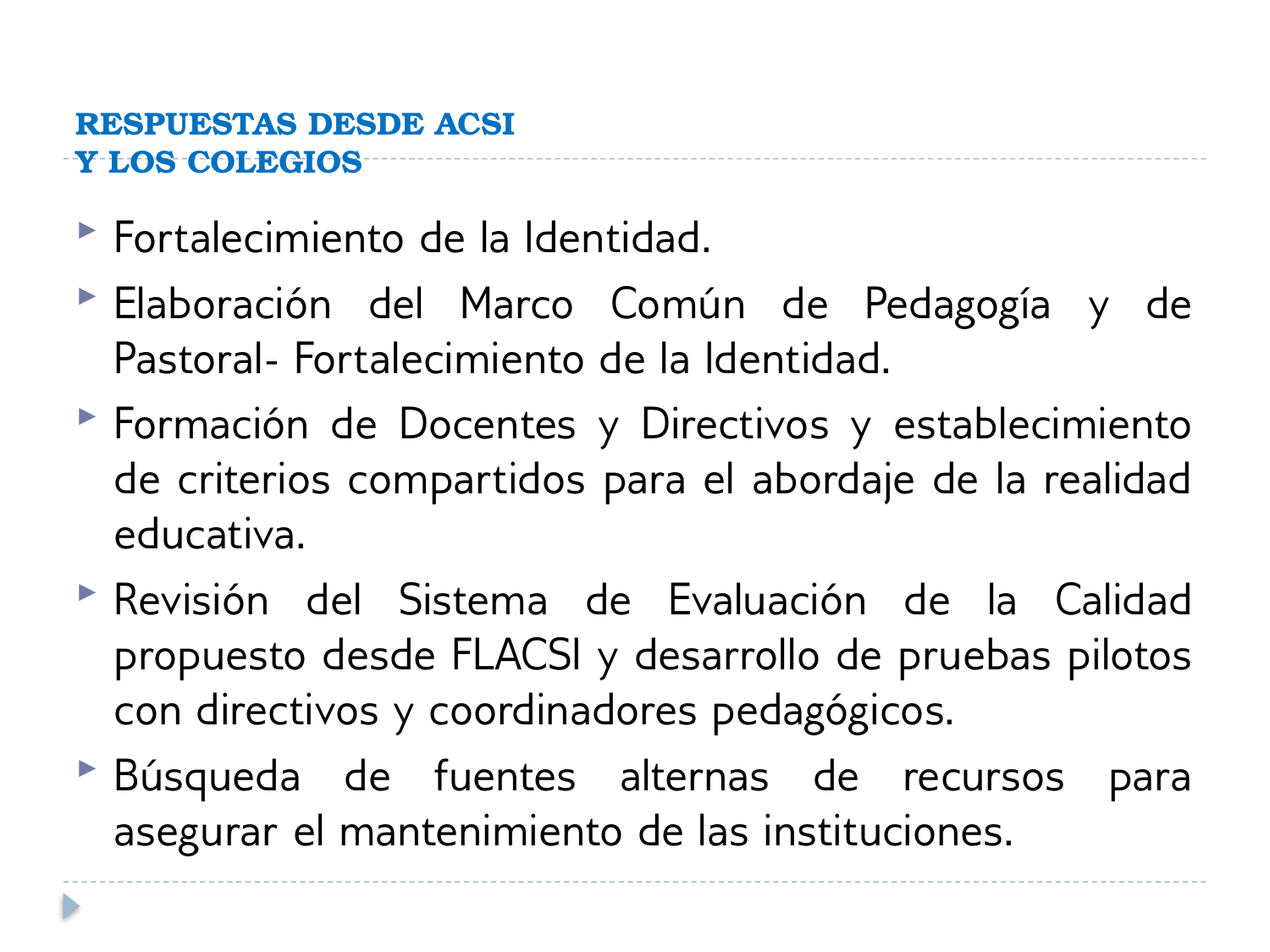

# RESPUESTAS DESDE ACSI Y LOS COLEGIOS
Fortalecimiento de la Identidad.
Elaboración del Marco Común de Pedagogía y de Pastoral- Fortalecimiento de la Identidad.
Formación de Docentes y Directivos y establecimiento de criterios compartidos para el abordaje de la realidad educativa.
Revisión del Sistema de Evaluación de la Calidad propuesto desde FLACSI y desarrollo de pruebas pilotos con directivos y coordinadores pedagógicos.
Búsqueda de fuentes alternas de recursos para asegurar el mantenimiento de las instituciones.